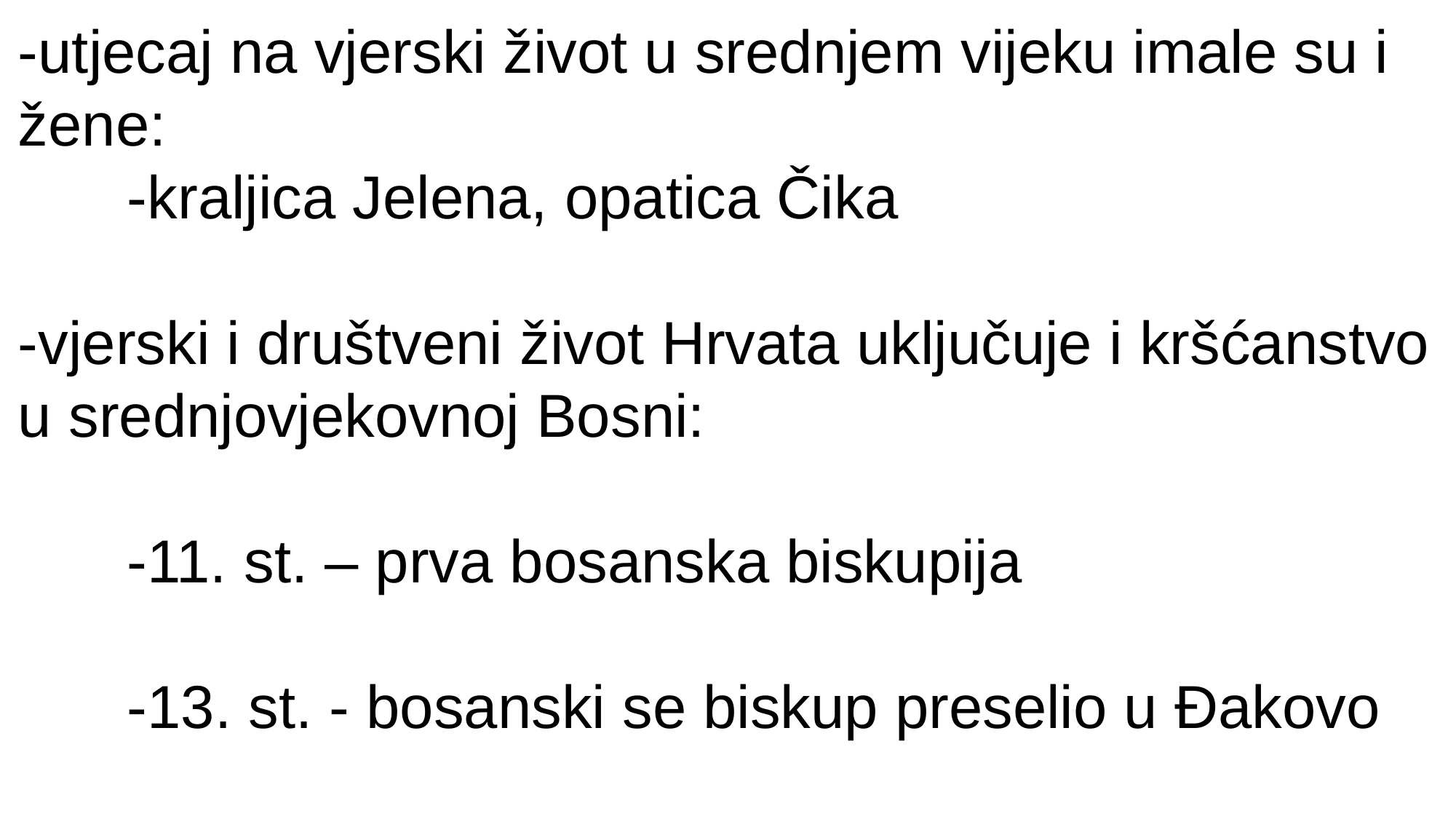

-utjecaj na vjerski život u srednjem vijeku imale su i žene:
	-kraljica Jelena, opatica Čika

-vjerski i društveni život Hrvata uključuje i kršćanstvo u srednjovjekovnoj Bosni:

	-11. st. – prva bosanska biskupija

	-13. st. - bosanski se biskup preselio u Đakovo